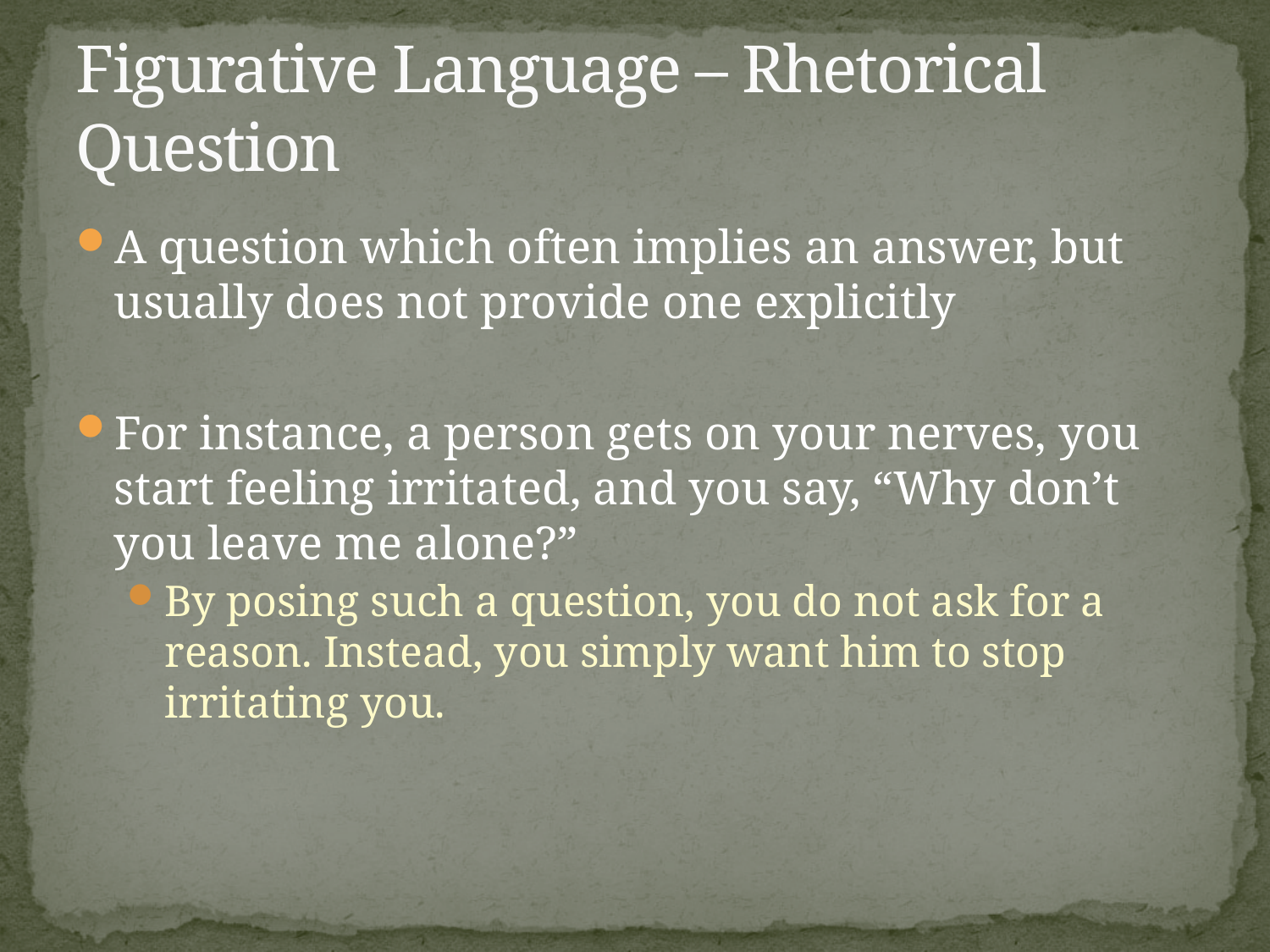

# Figurative Language – Rhetorical Question
A question which often implies an answer, but usually does not provide one explicitly

For instance, a person gets on your nerves, you start feeling irritated, and you say, “Why don’t you leave me alone?”
By posing such a question, you do not ask for a reason. Instead, you simply want him to stop irritating you.